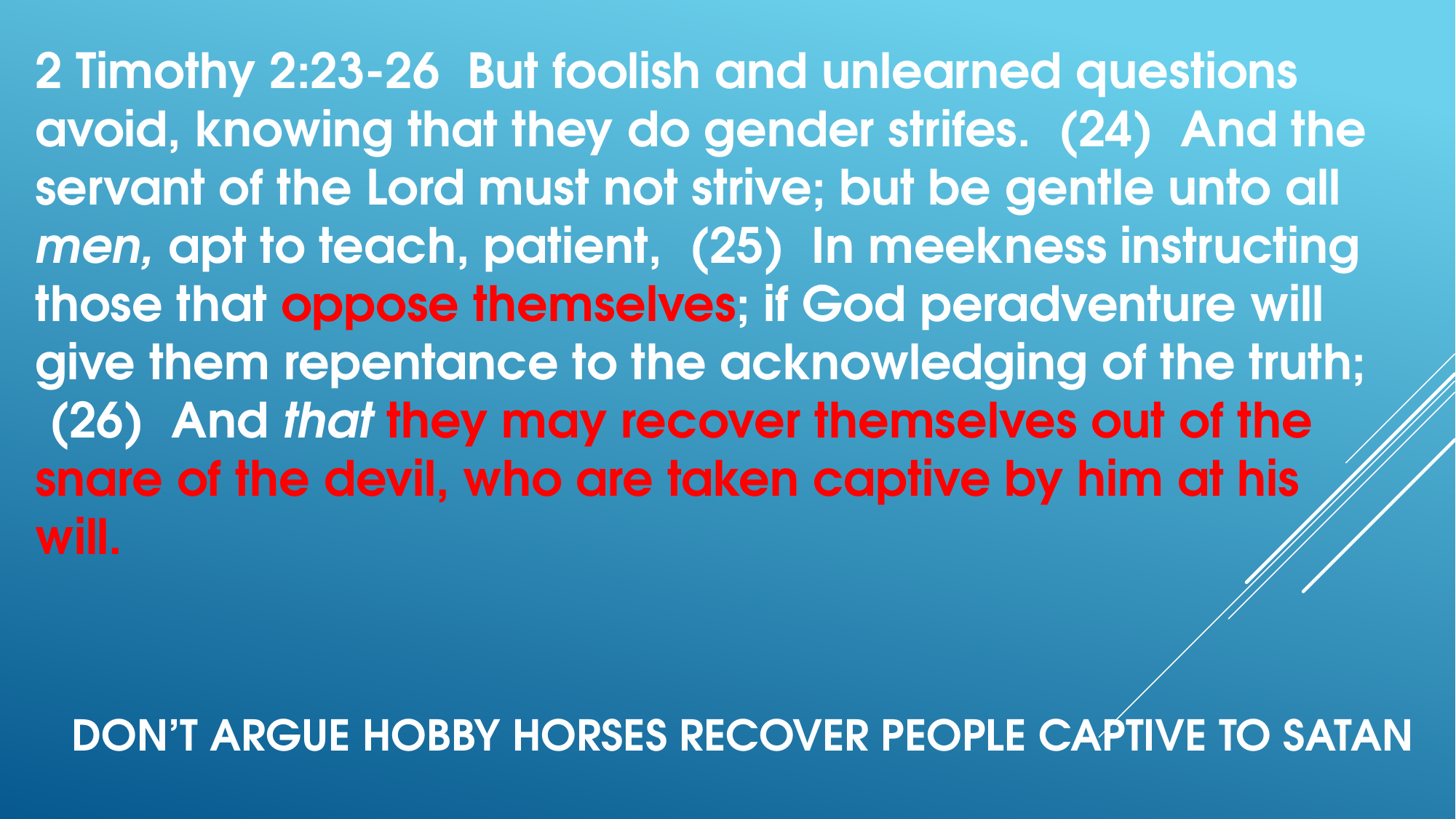

2 Timothy 2:23-26  But foolish and unlearned questions avoid, knowing that they do gender strifes.  (24)  And the servant of the Lord must not strive; but be gentle unto all men, apt to teach, patient,  (25)  In meekness instructing those that oppose themselves; if God peradventure will give them repentance to the acknowledging of the truth;  (26)  And that they may recover themselves out of the snare of the devil, who are taken captive by him at his will.

# DON’T ARGUE HOBBY HORSES RECOVER PEOPLE CAPTIVE TO SATAN